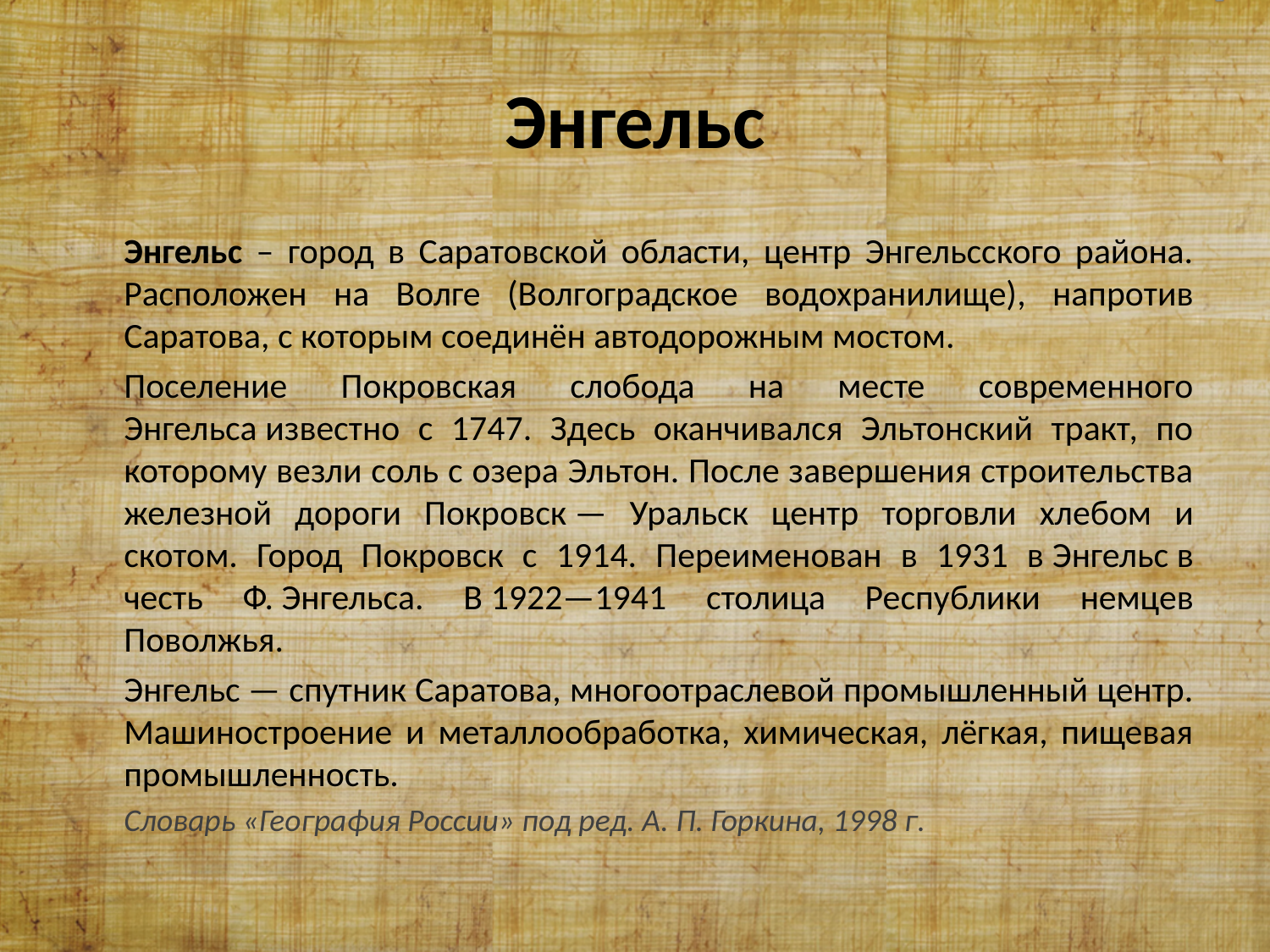

# Энгельс
Энгельс – город в Саратовской области, центр Энгельсского района. Расположен на Волге (Волгоградское водохранилище), напротив Саратова, с которым соединён автодорожным мостом.
Поселение Покровская слобода на месте современного Энгельса известно с 1747. Здесь оканчивался Эльтонский тракт, по которому везли соль с озера Эльтон. После завершения строительства железной дороги Покровск — Уральск центр торговли хлебом и скотом. Город Покровск с 1914. Переименован в 1931 в Энгельс в честь Ф. Энгельса. В 1922—1941 столица Республики немцев Поволжья.
Энгельс — спутник Саратова, многоотраслевой промышленный центр. Машиностроение и металлообработка, химическая, лёгкая, пищевая промышленность.
Словарь «География России» под ред. А. П. Горкина, 1998 г.